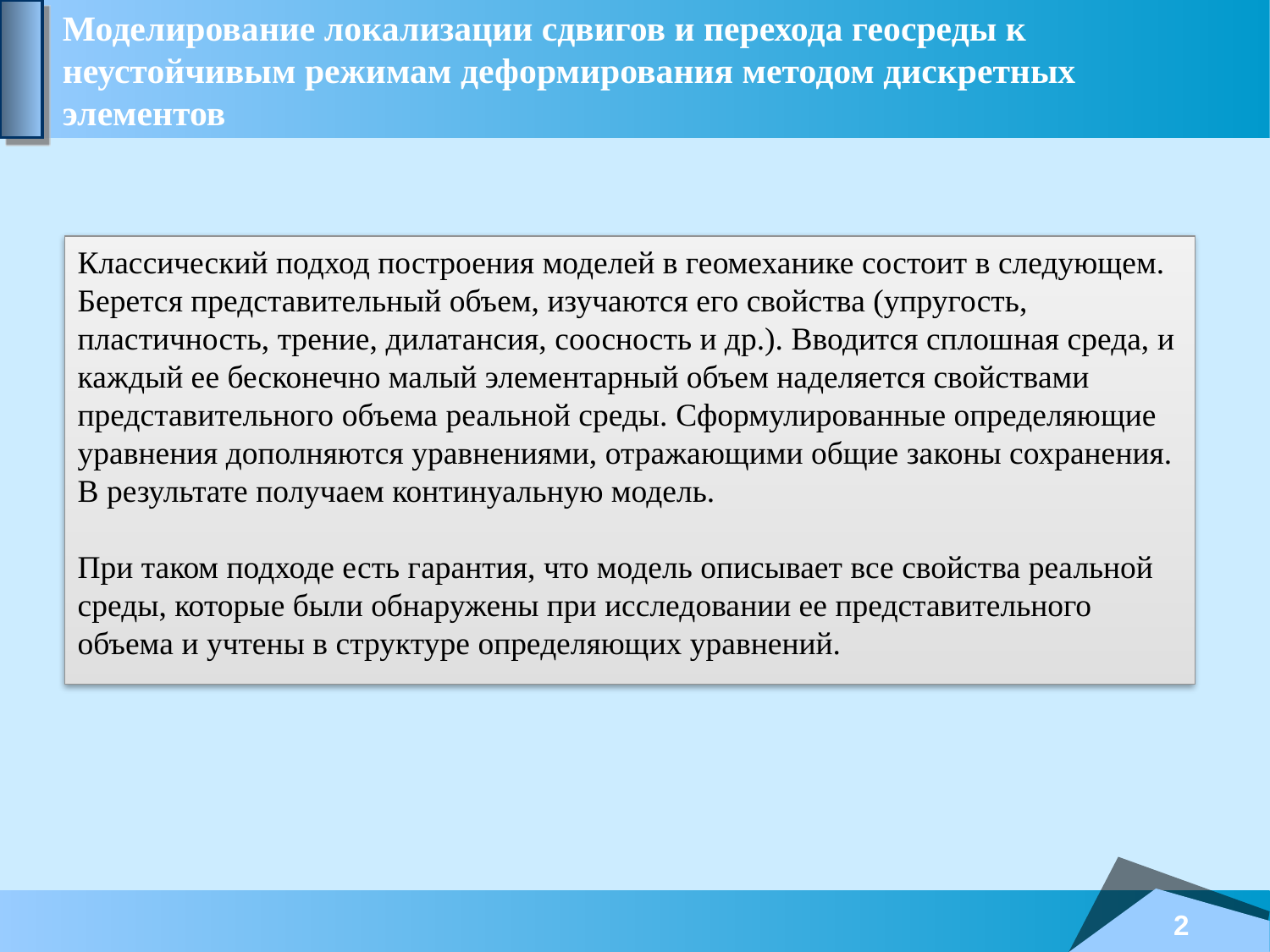

# Моделирование локализации сдвигов и перехода геосреды к неустойчивым режимам деформирования методом дискретных элементов

Классический подход построения моделей в геомеханике состоит в следующем. Берется представительный объем, изучаются его свойства (упругость, пластичность, трение, дилатансия, соосность и др.). Вводится сплошная среда, и каждый ее бесконечно малый элементарный объем наделяется свойствами представительного объема реальной среды. Сформулированные определяющие уравнения дополняются уравнениями, отражающими общие законы сохранения. В результате получаем континуальную модель.

При таком подходе есть гарантия, что модель описывает все свойства реальной среды, которые были обнаружены при исследовании ее представительного объема и учтены в структуре определяющих уравнений.
2